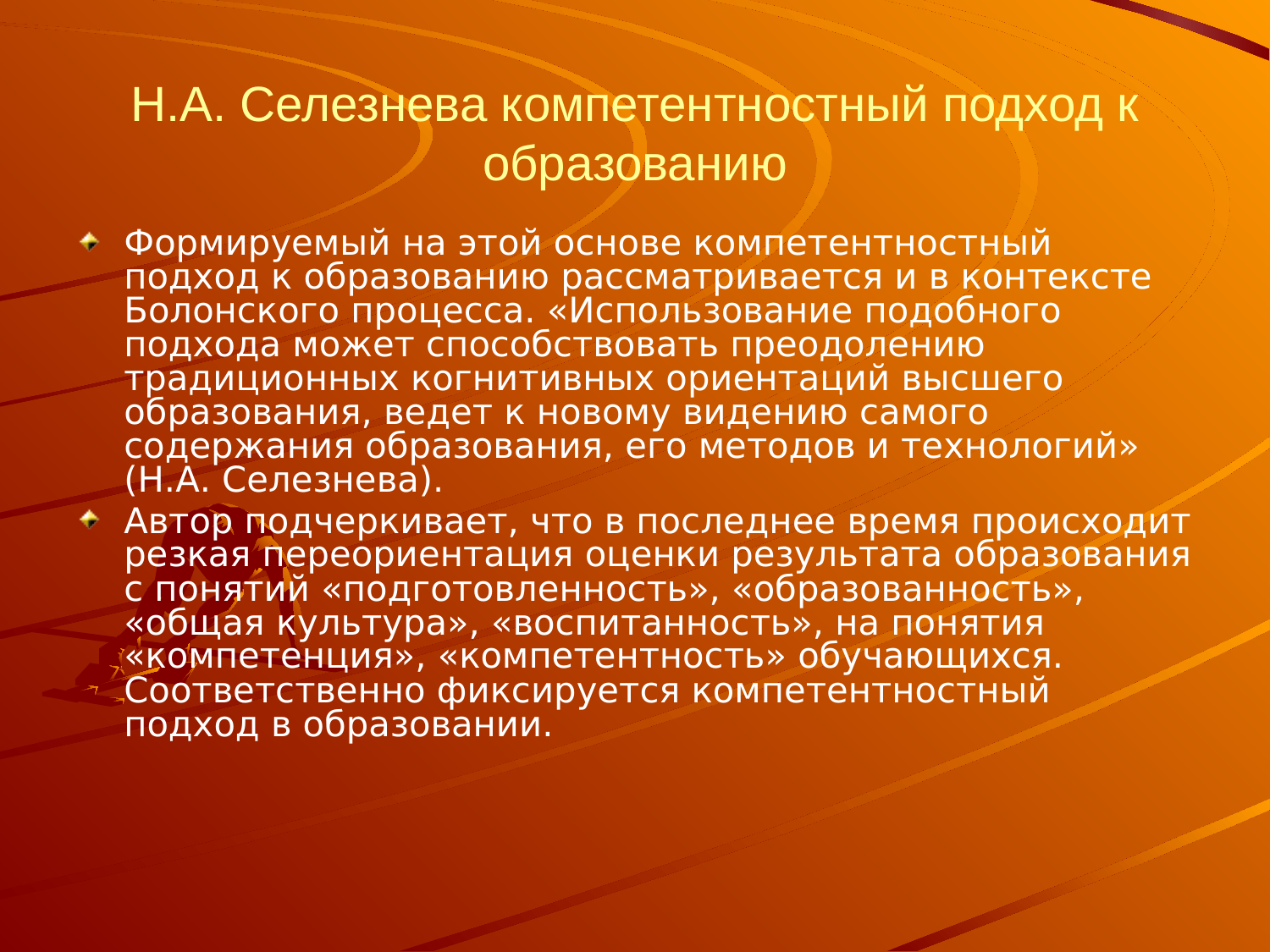

# Н.А. Селезнева компетентностный подход к образованию
Формируемый на этой основе компетентностный подход к образованию рассматривается и в контексте Болонского процесса. «Использование подобного подхода может способствовать преодолению традиционных когнитивных ориентаций высшего образования, ведет к новому видению самого содержания образования, его методов и технологий» (Н.А. Селезнева).
Автор подчеркивает, что в последнее время происходит резкая переориентация оценки результата образования с понятий «подготовленность», «образованность», «общая культура», «воспитанность», на понятия «компетенция», «компетентность» обучающихся. Соответственно фиксируется компетентностный подход в образовании.